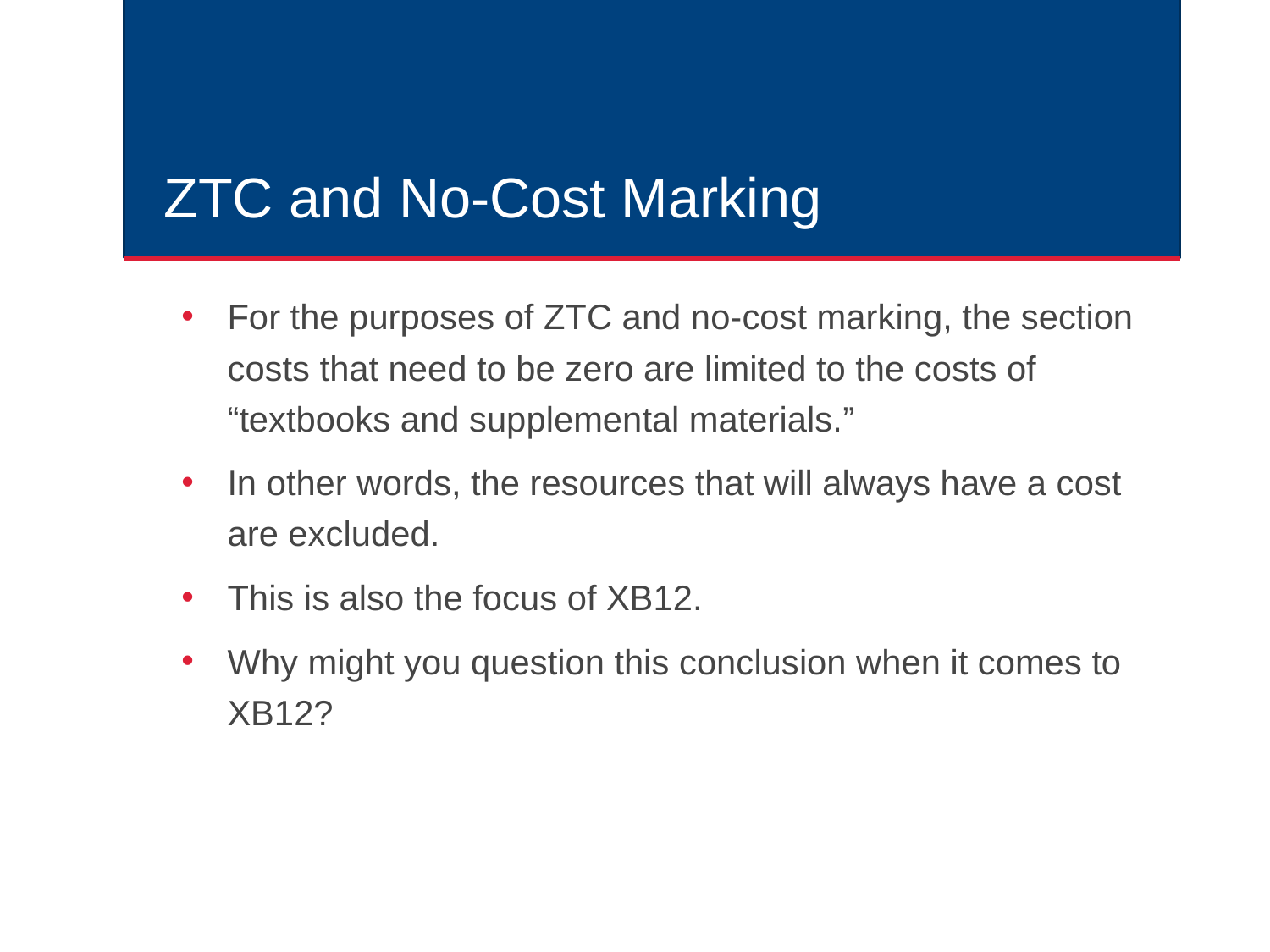

# ZTC and No-Cost Marking
For the purposes of ZTC and no-cost marking, the section costs that need to be zero are limited to the costs of “textbooks and supplemental materials.”
In other words, the resources that will always have a cost are excluded.
This is also the focus of XB12.
Why might you question this conclusion when it comes to XB12?